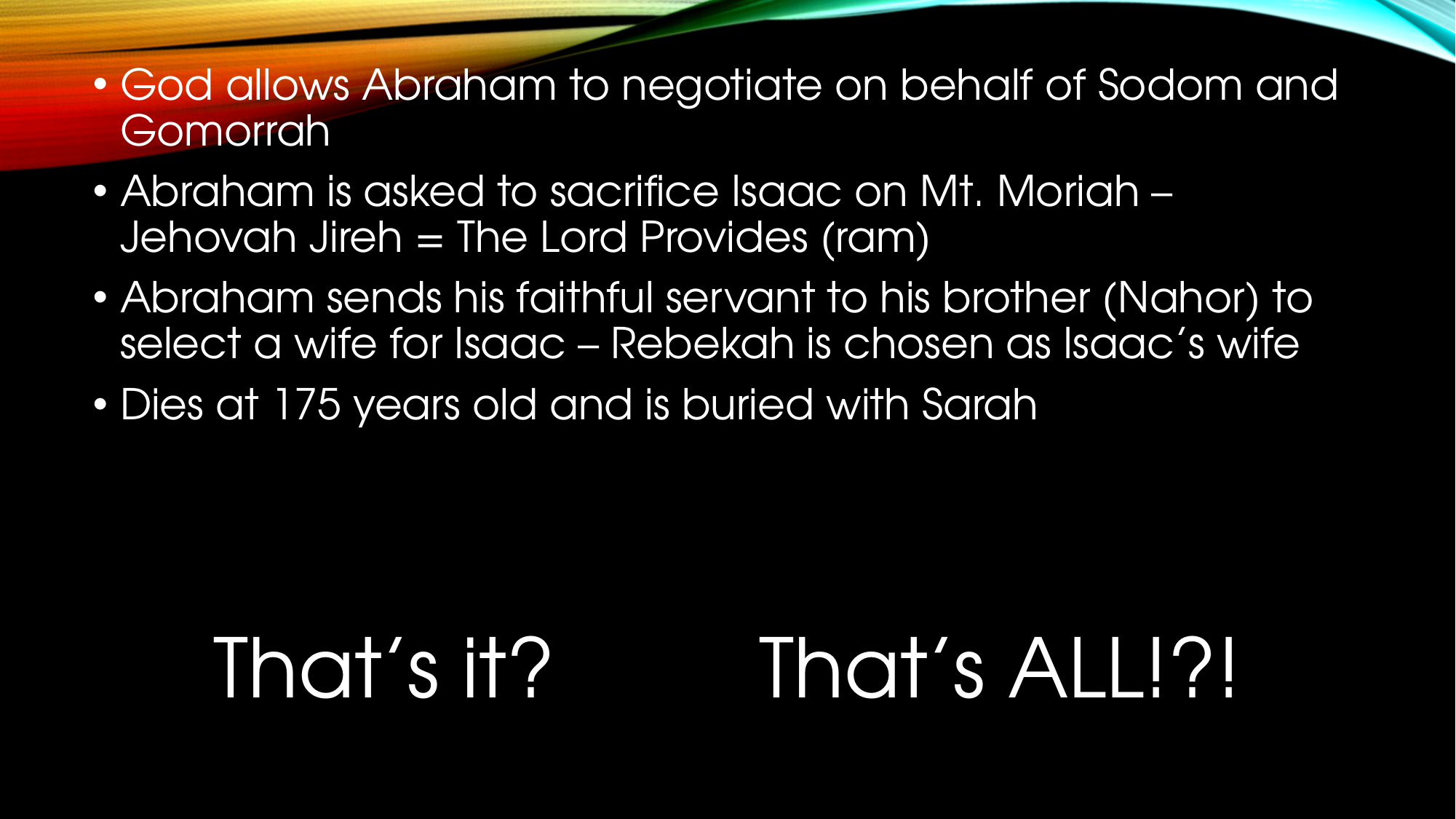

God allows Abraham to negotiate on behalf of Sodom and Gomorrah
Abraham is asked to sacrifice Isaac on Mt. Moriah – Jehovah Jireh = The Lord Provides (ram)
Abraham sends his faithful servant to his brother (Nahor) to select a wife for Isaac – Rebekah is chosen as Isaac’s wife
Dies at 175 years old and is buried with Sarah

That’s it?		That’s ALL!?!